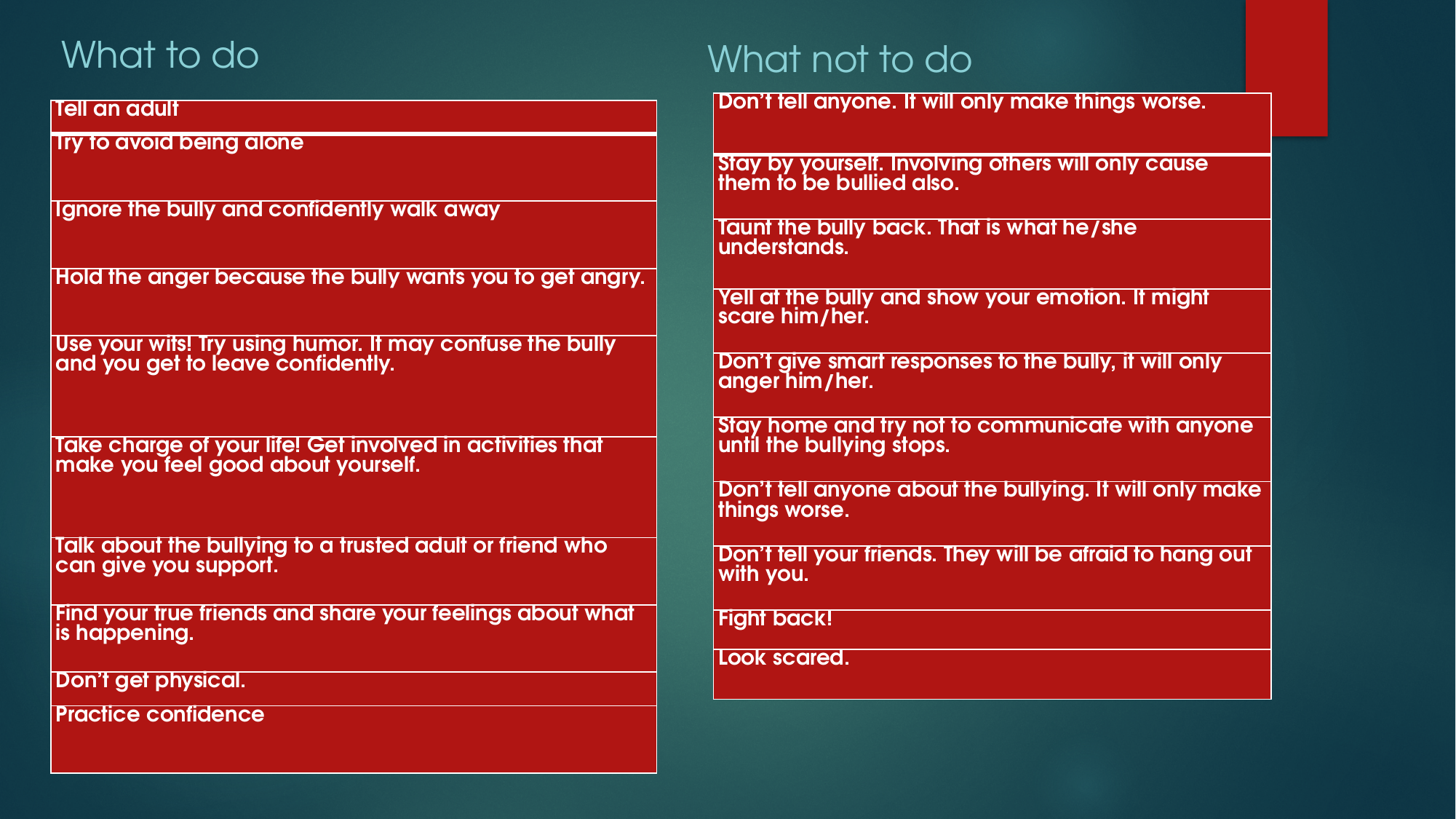

What to do
What not to do
| Don’t tell anyone. It will only make things worse. |
| --- |
| Stay by yourself. Involving others will only cause them to be bullied also. |
| Taunt the bully back. That is what he/she understands. |
| Yell at the bully and show your emotion. It might scare him/her. |
| Don’t give smart responses to the bully, it will only anger him/her. |
| Stay home and try not to communicate with anyone until the bullying stops. |
| Don’t tell anyone about the bullying. It will only make things worse. |
| Don’t tell your friends. They will be afraid to hang out with you. |
| Fight back! |
| Look scared. |
| Tell an adult |
| --- |
| Try to avoid being alone |
| Ignore the bully and confidently walk away |
| Hold the anger because the bully wants you to get angry. |
| Use your wits! Try using humor. It may confuse the bully and you get to leave confidently. |
| Take charge of your life! Get involved in activities that make you feel good about yourself. |
| Talk about the bullying to a trusted adult or friend who can give you support. |
| Find your true friends and share your feelings about what is happening. |
| Don’t get physical. |
| Practice confidence |